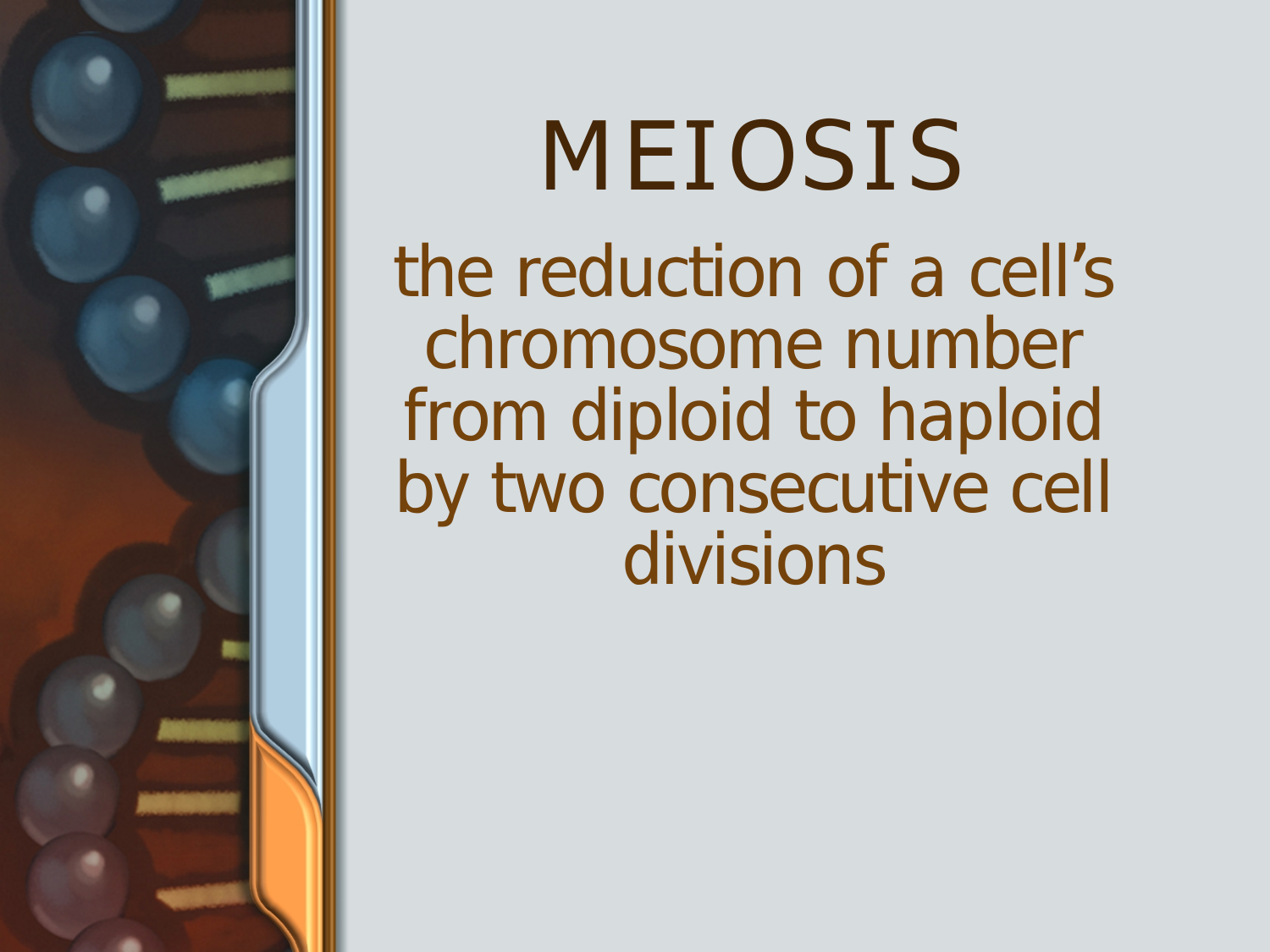

# Meiosis
the reduction of a cell’s chromosome number from diploid to haploid by two consecutive cell divisions